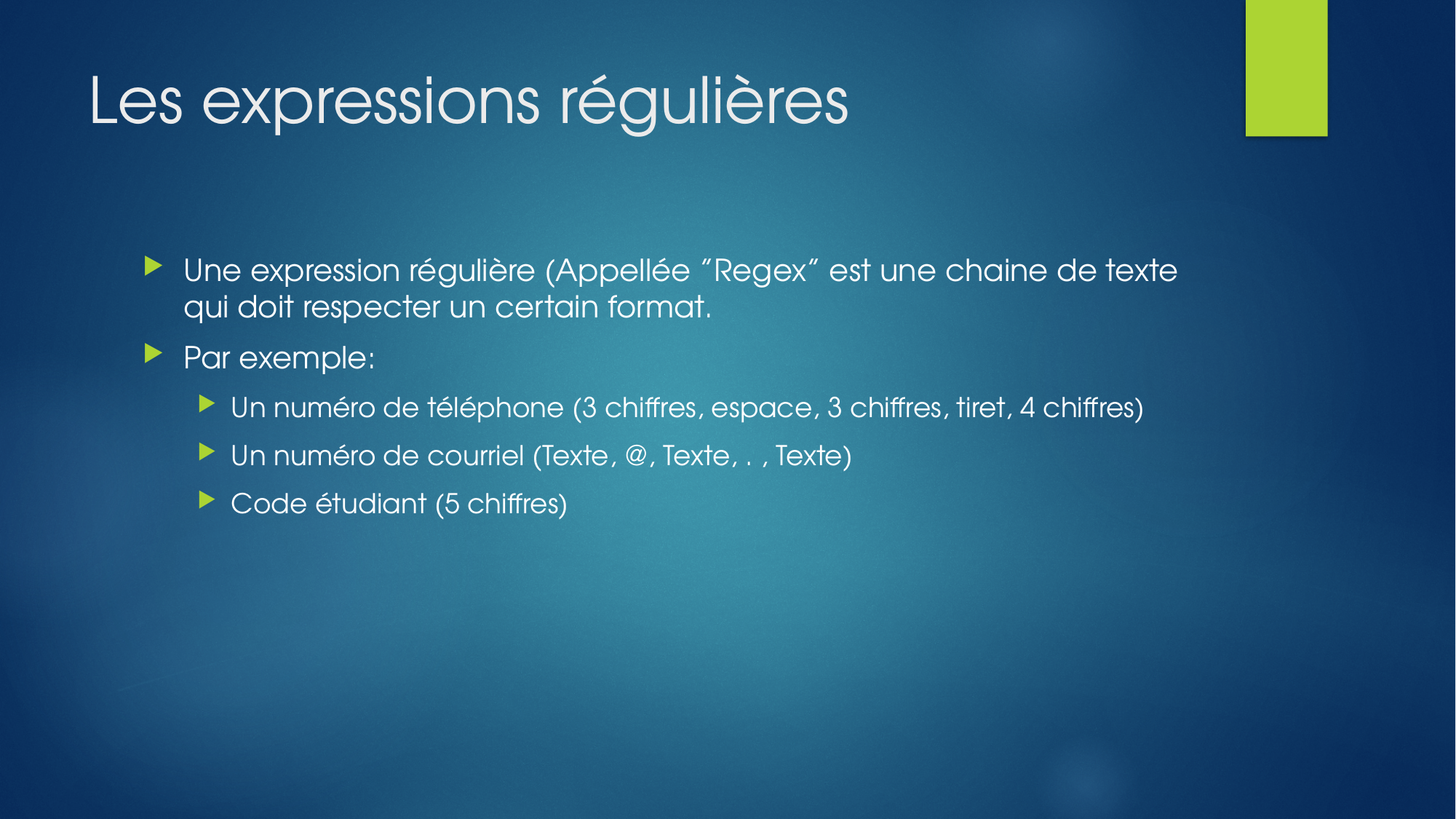

# Les expressions régulières
Une expression régulière (Appellée ”Regex” est une chaine de texte qui doit respecter un certain format.
Par exemple:
Un numéro de téléphone (3 chiffres, espace, 3 chiffres, tiret, 4 chiffres)
Un numéro de courriel (Texte, @, Texte, . , Texte)
Code étudiant (5 chiffres)